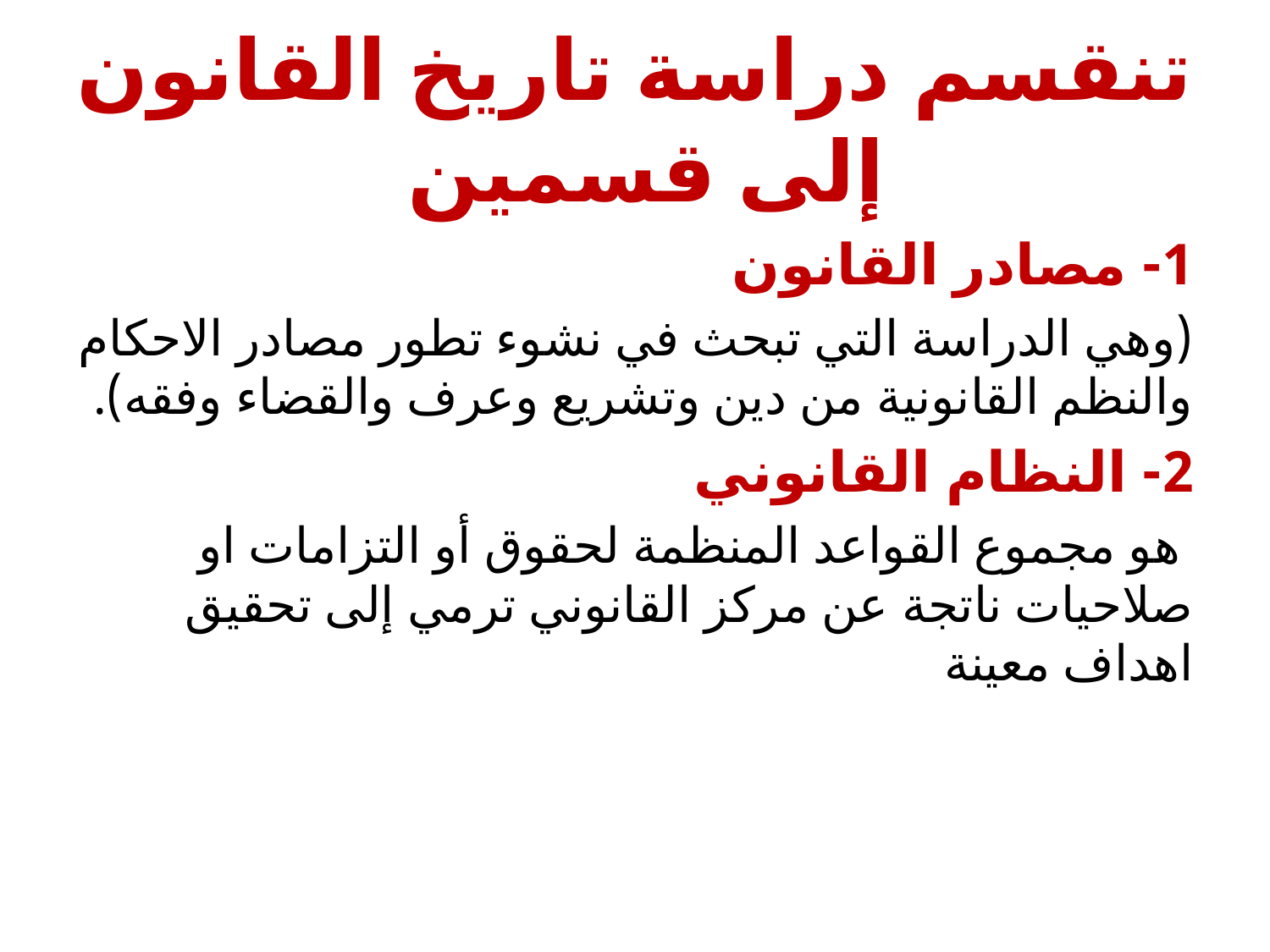

# تنقسم دراسة تاريخ القانون إلى قسمين
1- مصادر القانون
(وهي الدراسة التي تبحث في نشوء تطور مصادر الاحكام والنظم القانونية من دين وتشريع وعرف والقضاء وفقه).
2- النظام القانوني
 هو مجموع القواعد المنظمة لحقوق أو التزامات او صلاحيات ناتجة عن مركز القانوني ترمي إلى تحقيق اهداف معينة